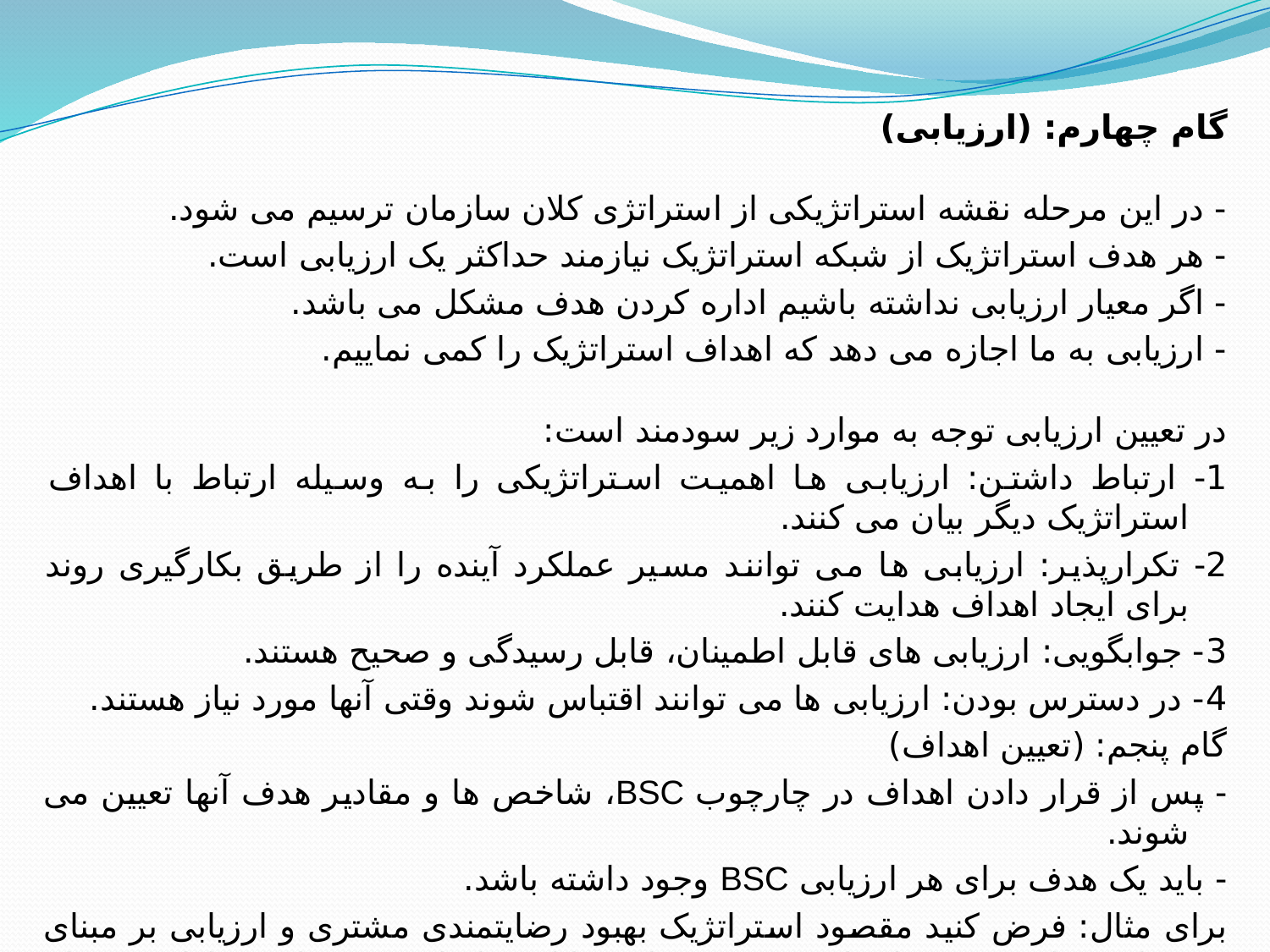

گام چهارم: (ارزیابی)

- در این مرحله نقشه استراتژیکی از استراتژی کلان سازمان ترسیم می شود.
- هر هدف استراتژیک از شبکه استراتژیک نیازمند حداکثر یک ارزیابی است.
- اگر معیار ارزیابی نداشته باشیم اداره کردن هدف مشکل می باشد.
- ارزیابی به ما اجازه می دهد که اهداف استراتژیک را کمی نماییم.

در تعیین ارزیابی توجه به موارد زیر سودمند است:
1- ارتباط داشتن: ارزیابی ها اهمیت استراتژیکی را به وسیله ارتباط با اهداف استراتژیک دیگر بیان می کنند.
2- تکرارپذیر: ارزیابی ها می توانند مسیر عملکرد آینده را از طریق بکارگیری روند برای ایجاد اهداف هدایت کنند.
3- جوابگویی: ارزیابی های قابل اطمینان، قابل رسیدگی و صحیح هستند.
4- در دسترس بودن: ارزیابی ها می توانند اقتباس شوند وقتی آنها مورد نیاز هستند.
گام پنجم: (تعیین اهداف)
- پس از قرار دادن اهداف در چارچوب BSC، شاخص ها و مقادیر هدف آنها تعیین می شوند.
- باید یک هدف برای هر ارزیابی BSC وجود داشته باشد.
برای مثال: فرض کنید مقصود استراتژیک بهبود رضایتمندی مشتری و ارزیابی بر مبنای تعداد شکایت مشتریان است. متوسط شکایات ماهیانه 45 برای حداقل 12 ماه است، برای این امر یک هدف کمتر از 40 شکایت را باید بوجود آورد.